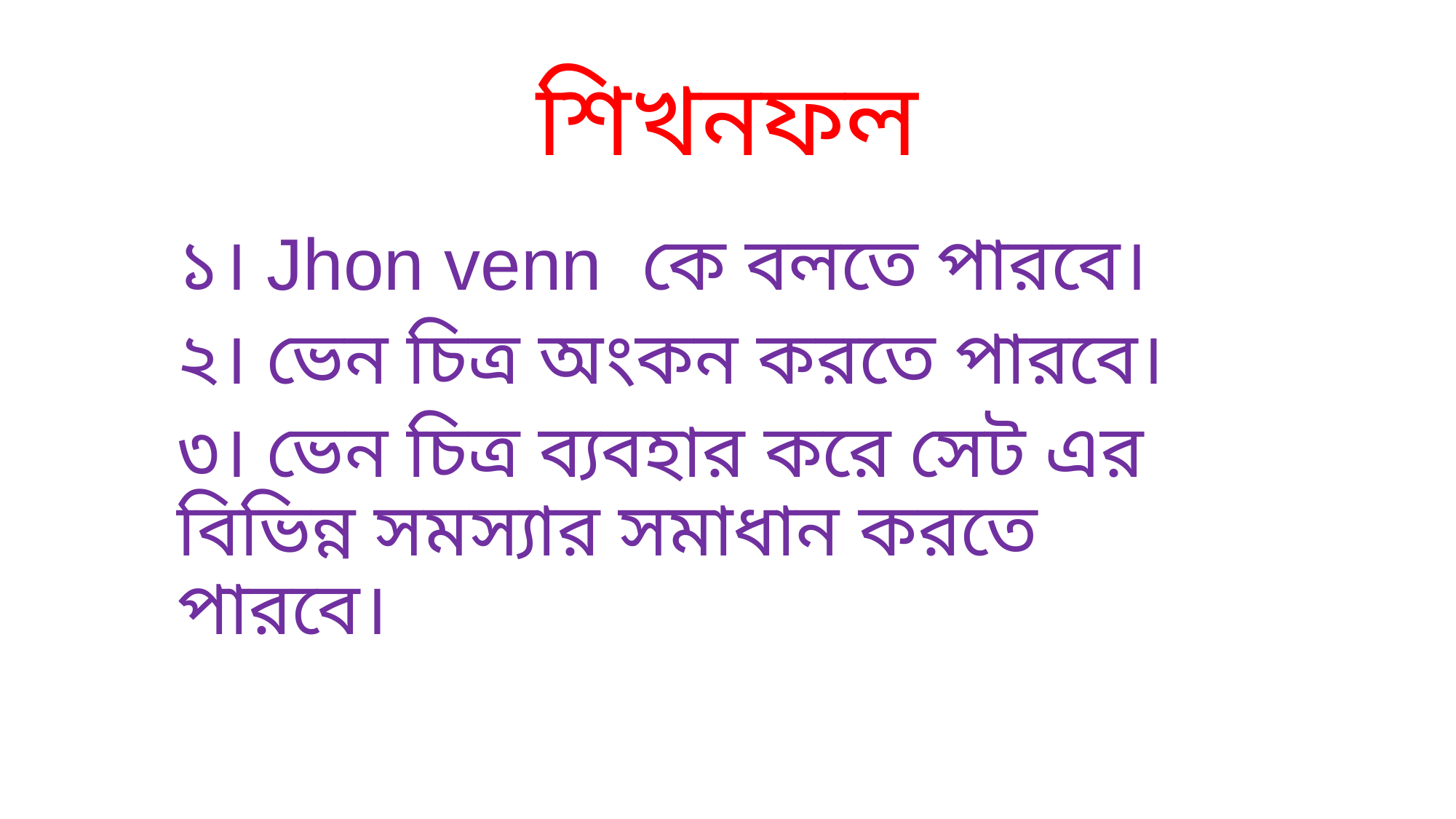

# শিখনফল
১। Jhon venn  কে বলতে পারবে।
২। ভেন চিত্র অংকন করতে পারবে।
৩। ভেন চিত্র ব্যবহার করে সেট এর বিভিন্ন সমস্যার সমাধান করতে পারবে।